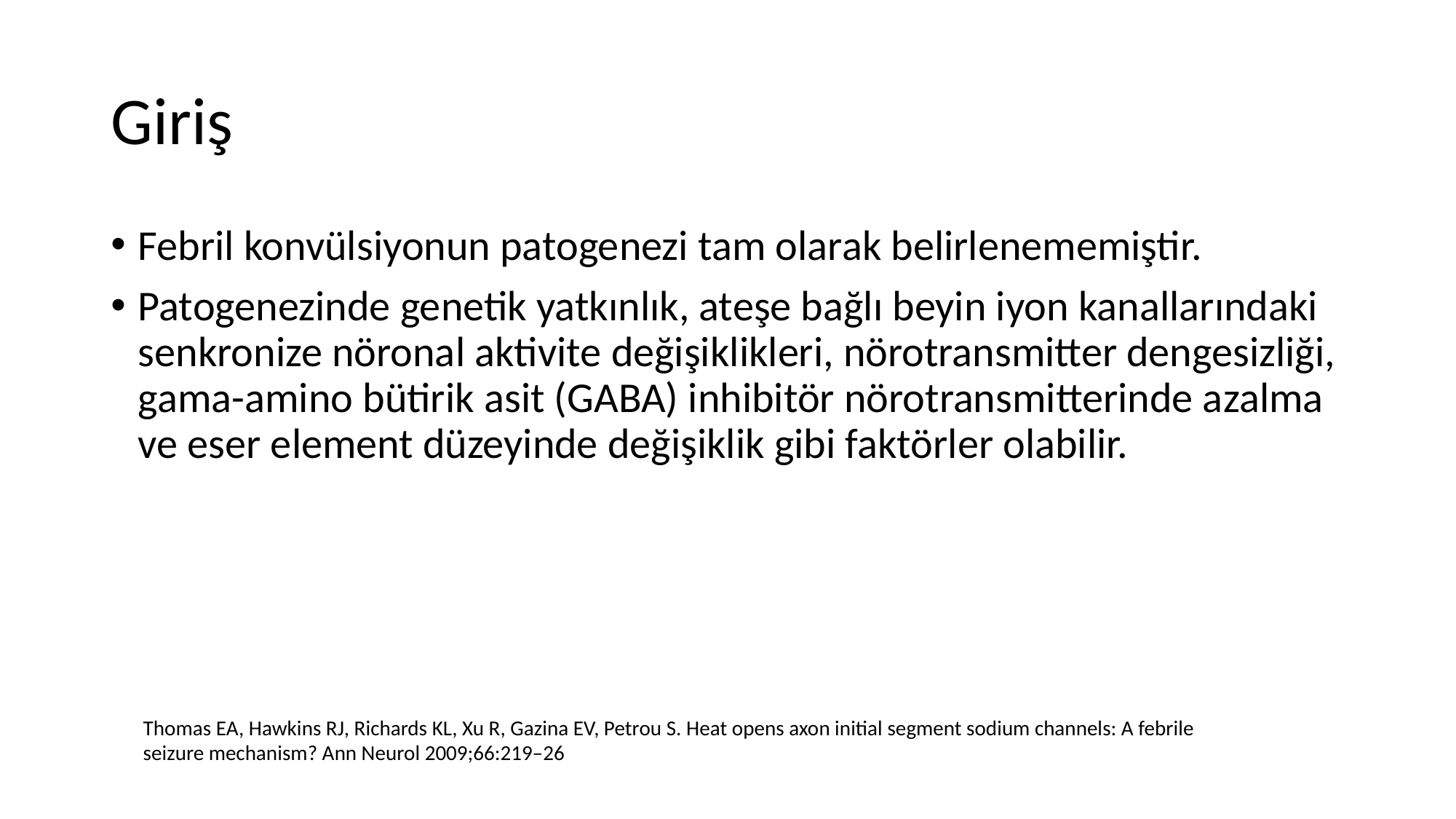

# Giriş
Febril konvülsiyonun patogenezi tam olarak belirlenememiştir.
Patogenezinde genetik yatkınlık, ateşe bağlı beyin iyon kanallarındaki senkronize nöronal aktivite değişiklikleri, nörotransmitter dengesizliği, gama-amino bütirik asit (GABA) inhibitör nörotransmitterinde azalma ve eser element düzeyinde değişiklik gibi faktörler olabilir.
Thomas EA, Hawkins RJ, Richards KL, Xu R, Gazina EV, Petrou S. Heat opens axon initial segment sodium channels: A febrile seizure mechanism? Ann Neurol 2009;66:219–26